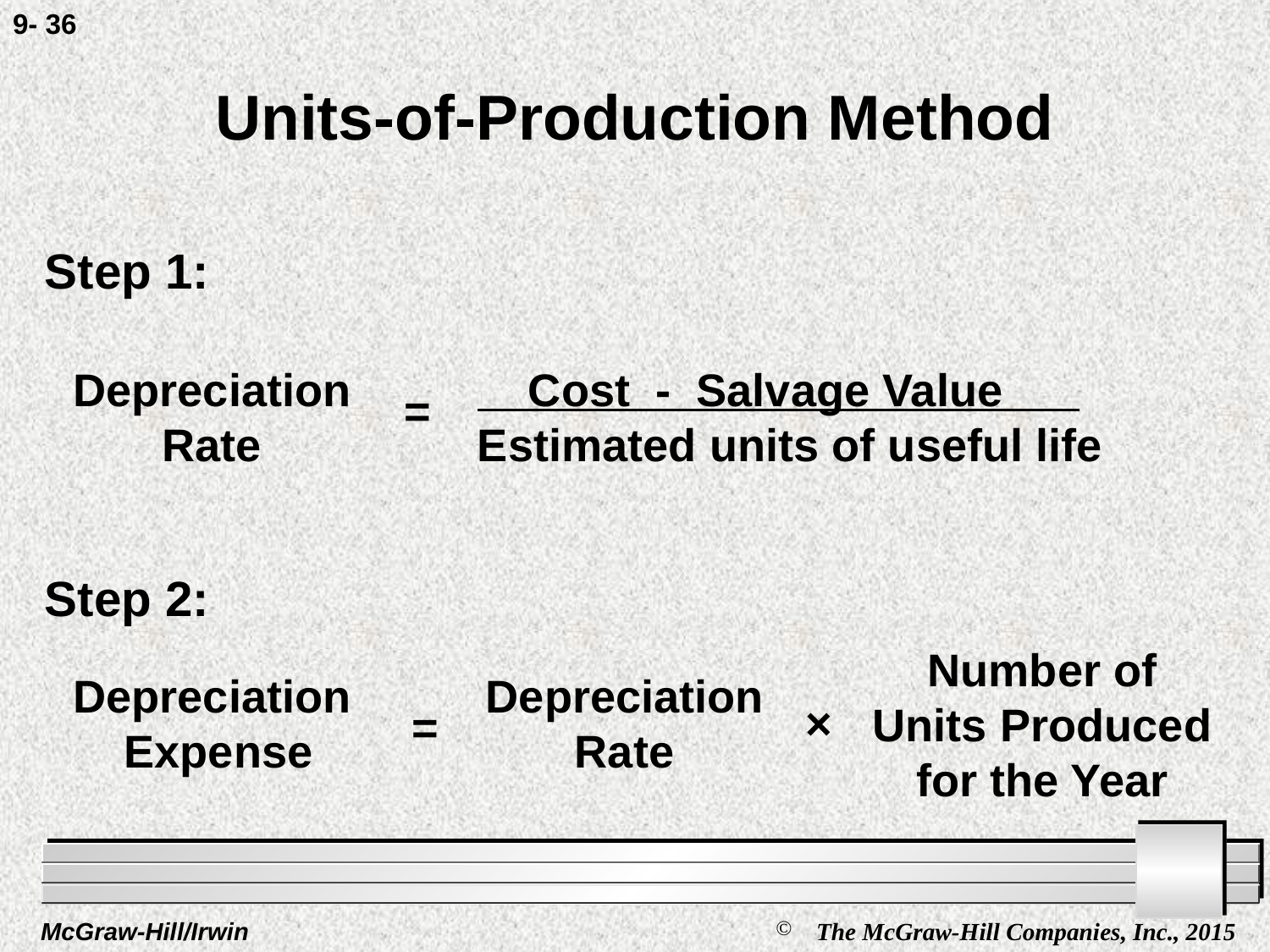

9- 36
# Units-of-Production Method
Step 1:
Depreciation
       Rate
    Cost  -  Salvage Value
Estimated units of useful life
=
Step 2:
Number of Units Produced
for the Year
Depreciation
    Expense
Depreciation
       Rate
×
=